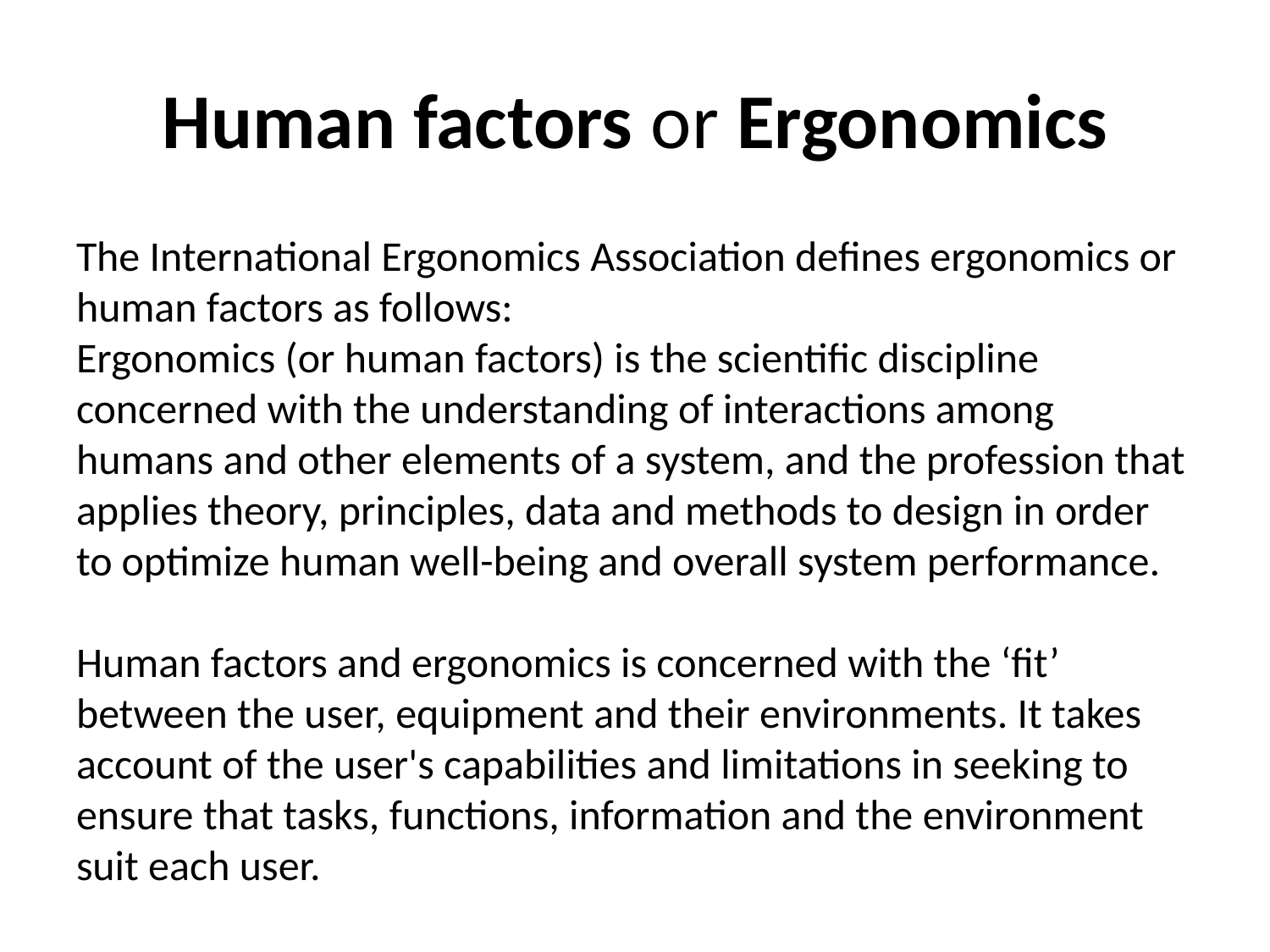

# Human factors or Ergonomics
The International Ergonomics Association defines ergonomics or human factors as follows:
Ergonomics (or human factors) is the scientific discipline concerned with the understanding of interactions among humans and other elements of a system, and the profession that applies theory, principles, data and methods to design in order to optimize human well-being and overall system performance.

Human factors and ergonomics is concerned with the ‘fit’ between the user, equipment and their environments. It takes account of the user's capabilities and limitations in seeking to ensure that tasks, functions, information and the environment suit each user.